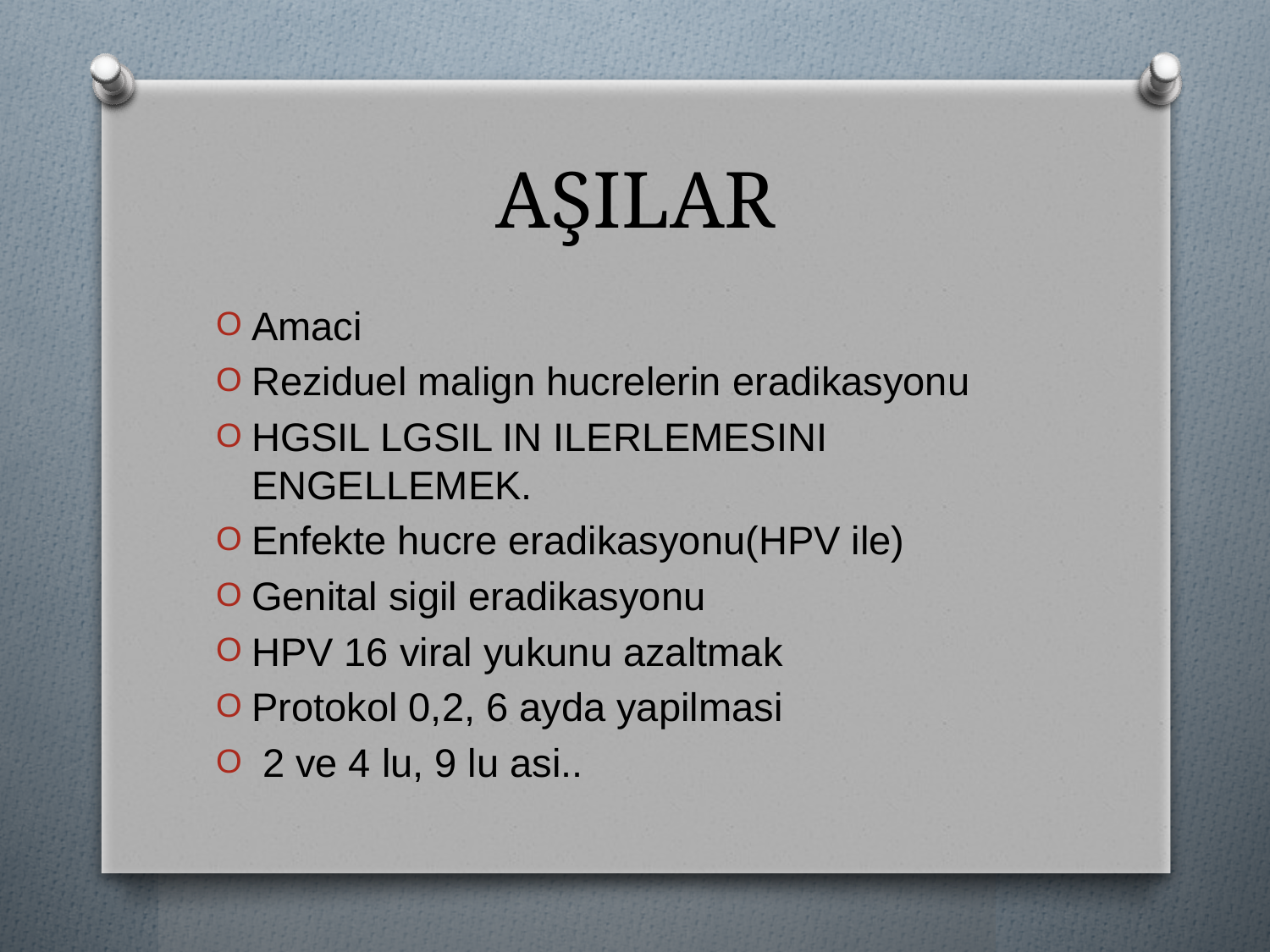

# AŞILAR
Amaci
Reziduel malign hucrelerin eradikasyonu
HGSIL LGSIL IN ILERLEMESINI ENGELLEMEK.
Enfekte hucre eradikasyonu(HPV ile)
Genital sigil eradikasyonu
HPV 16 viral yukunu azaltmak
Protokol 0,2, 6 ayda yapilmasi
 2 ve 4 lu, 9 lu asi..